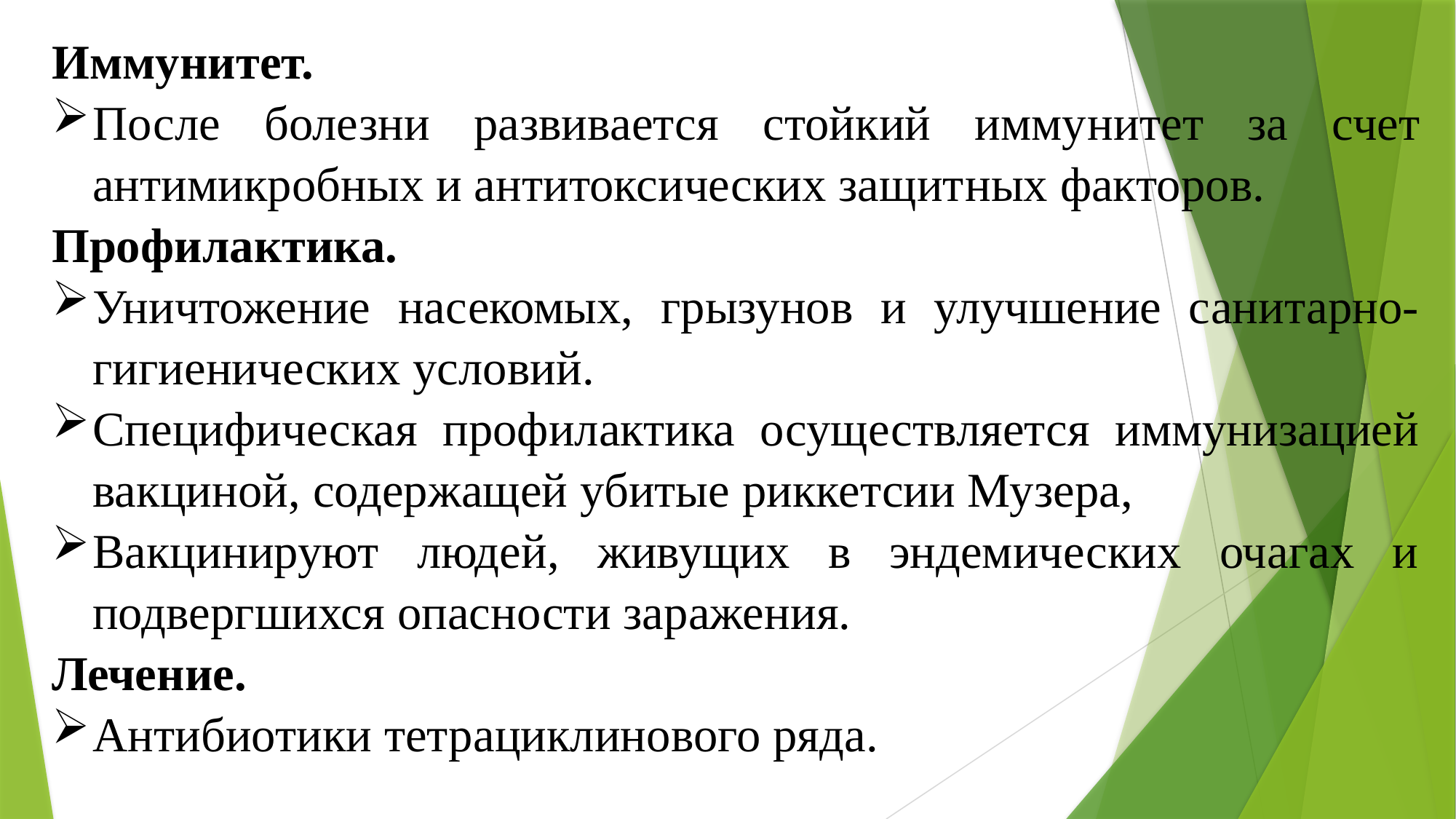

Иммунитет.
После болезни развивается стойкий имму­нитет за счет антимикробных и антитоксических защит­ных факторов.
Профилактика.
Уничтожение насекомых, грызунов и улучшение санитарно-гигиенических условий.
Специфиче­ская профилактика осуществляется иммунизацией вакци­ной, содержащей убитые риккетсии Музера,
Вакцинируют людей, живущих в эндемических очагах и подвергшихся опасности заражения.
Лечение.
Антибиотики тетрациклинового ряда.